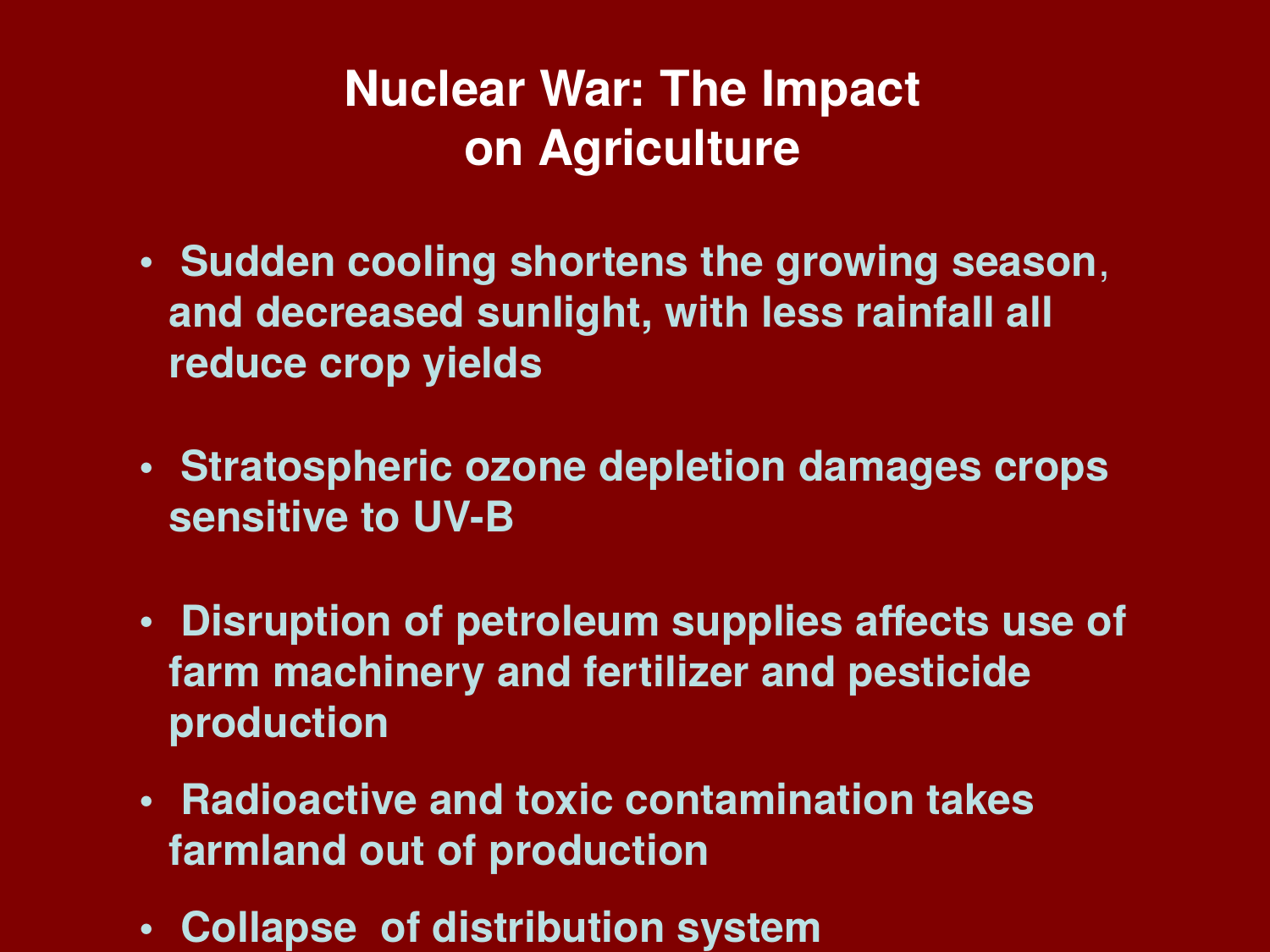

Nuclear War: The Impact
 on Agriculture
 Sudden cooling shortens the growing season, and decreased sunlight, with less rainfall all reduce crop yields
 Stratospheric ozone depletion damages crops sensitive to UV-B
 Disruption of petroleum supplies affects use of farm machinery and fertilizer and pesticide production
 Radioactive and toxic contamination takes farmland out of production
 Collapse  of distribution system